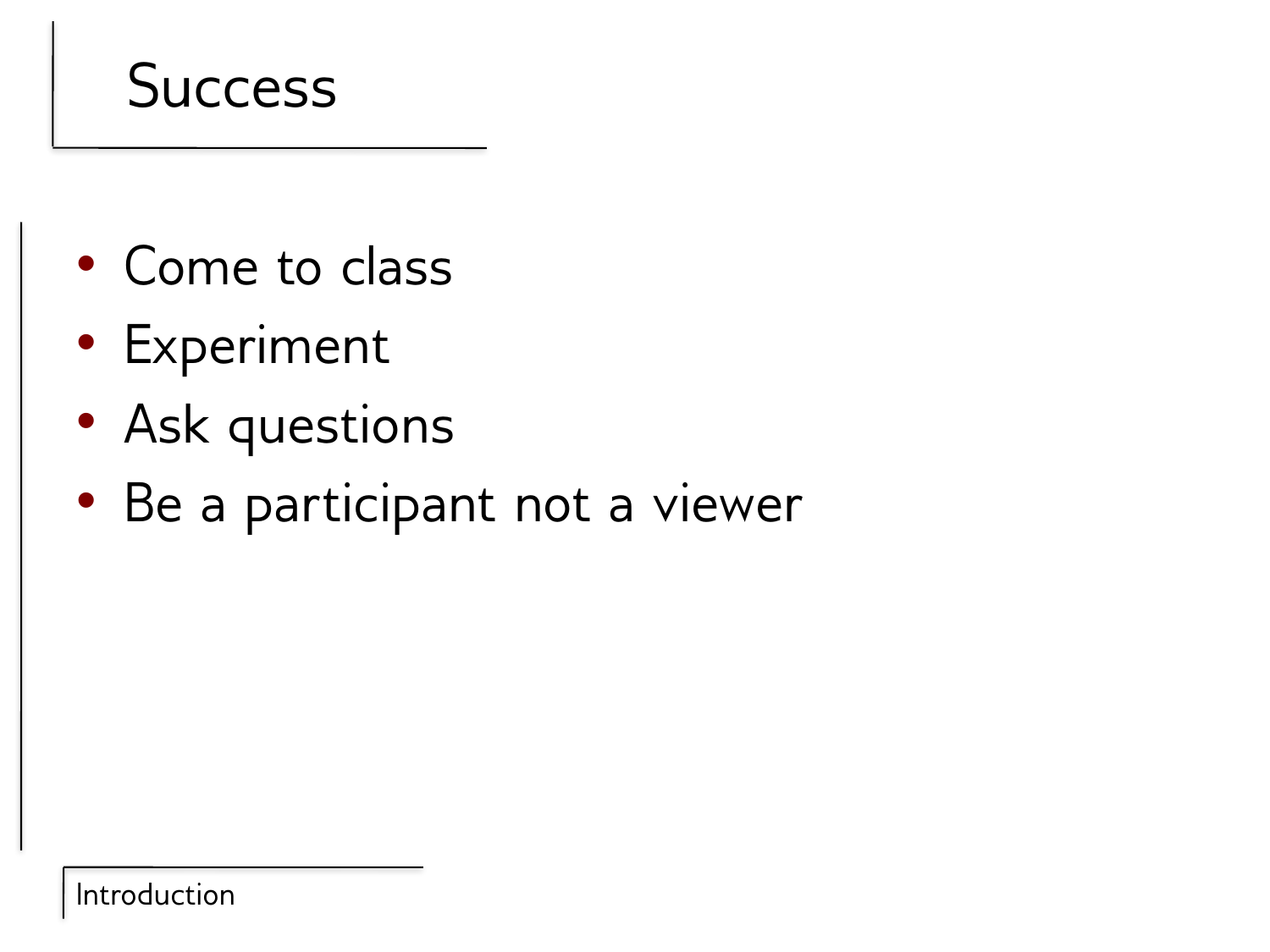

# Success
Come to class
Experiment
Ask questions
Be a participant not a viewer